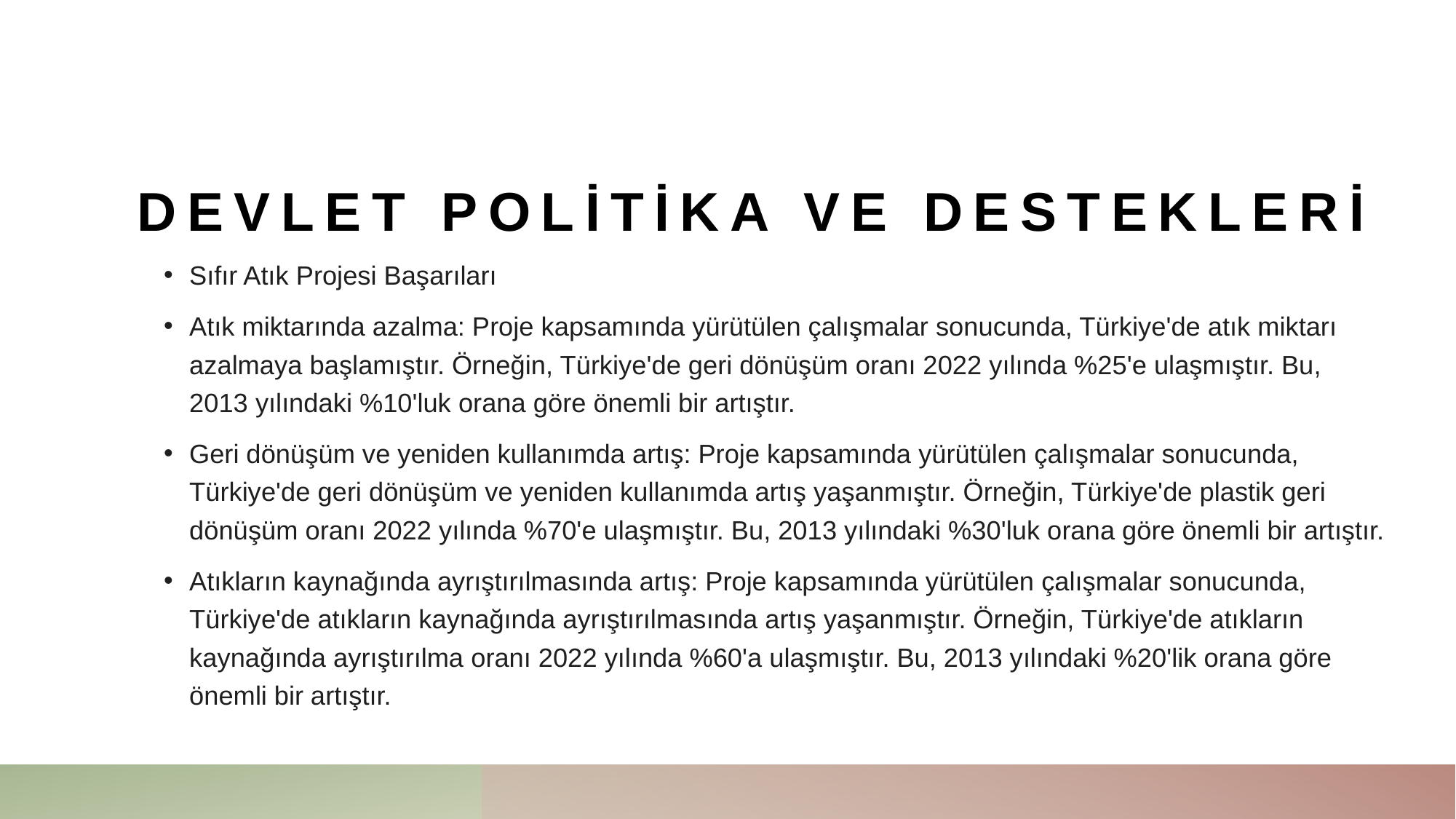

# Devlet politika ve destekleri
Sıfır Atık Projesi Başarıları
Atık miktarında azalma: Proje kapsamında yürütülen çalışmalar sonucunda, Türkiye'de atık miktarı azalmaya başlamıştır. Örneğin, Türkiye'de geri dönüşüm oranı 2022 yılında %25'e ulaşmıştır. Bu, 2013 yılındaki %10'luk orana göre önemli bir artıştır.
Geri dönüşüm ve yeniden kullanımda artış: Proje kapsamında yürütülen çalışmalar sonucunda, Türkiye'de geri dönüşüm ve yeniden kullanımda artış yaşanmıştır. Örneğin, Türkiye'de plastik geri dönüşüm oranı 2022 yılında %70'e ulaşmıştır. Bu, 2013 yılındaki %30'luk orana göre önemli bir artıştır.
Atıkların kaynağında ayrıştırılmasında artış: Proje kapsamında yürütülen çalışmalar sonucunda, Türkiye'de atıkların kaynağında ayrıştırılmasında artış yaşanmıştır. Örneğin, Türkiye'de atıkların kaynağında ayrıştırılma oranı 2022 yılında %60'a ulaşmıştır. Bu, 2013 yılındaki %20'lik orana göre önemli bir artıştır.